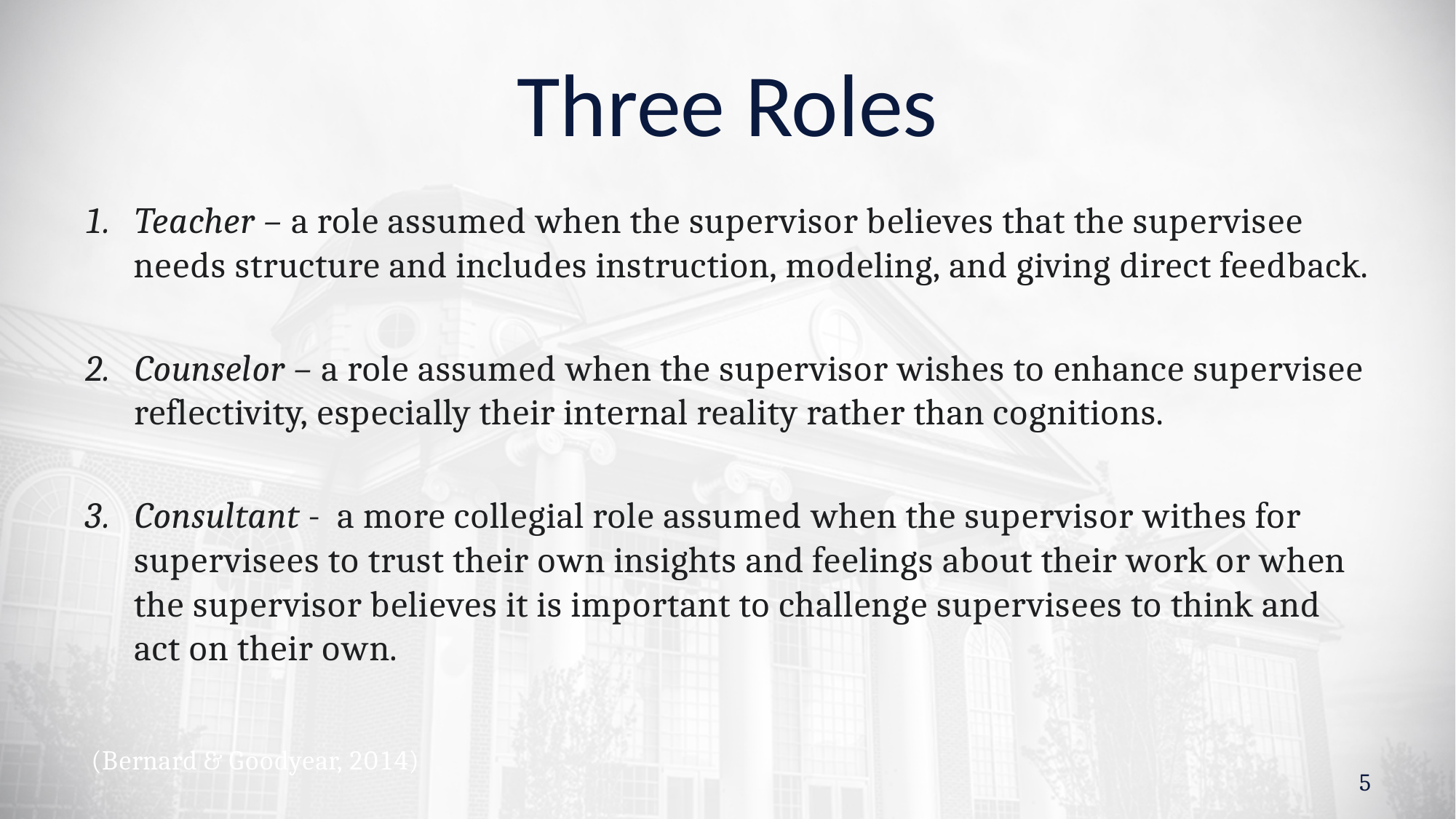

# Three Roles
Teacher – a role assumed when the supervisor believes that the supervisee needs structure and includes instruction, modeling, and giving direct feedback.

Counselor – a role assumed when the supervisor wishes to enhance supervisee reflectivity, especially their internal reality rather than cognitions.

Consultant -  a more collegial role assumed when the supervisor withes for supervisees to trust their own insights and feelings about their work or when the supervisor believes it is important to challenge supervisees to think and act on their own.
(Bernard & Goodyear, 2014)
5